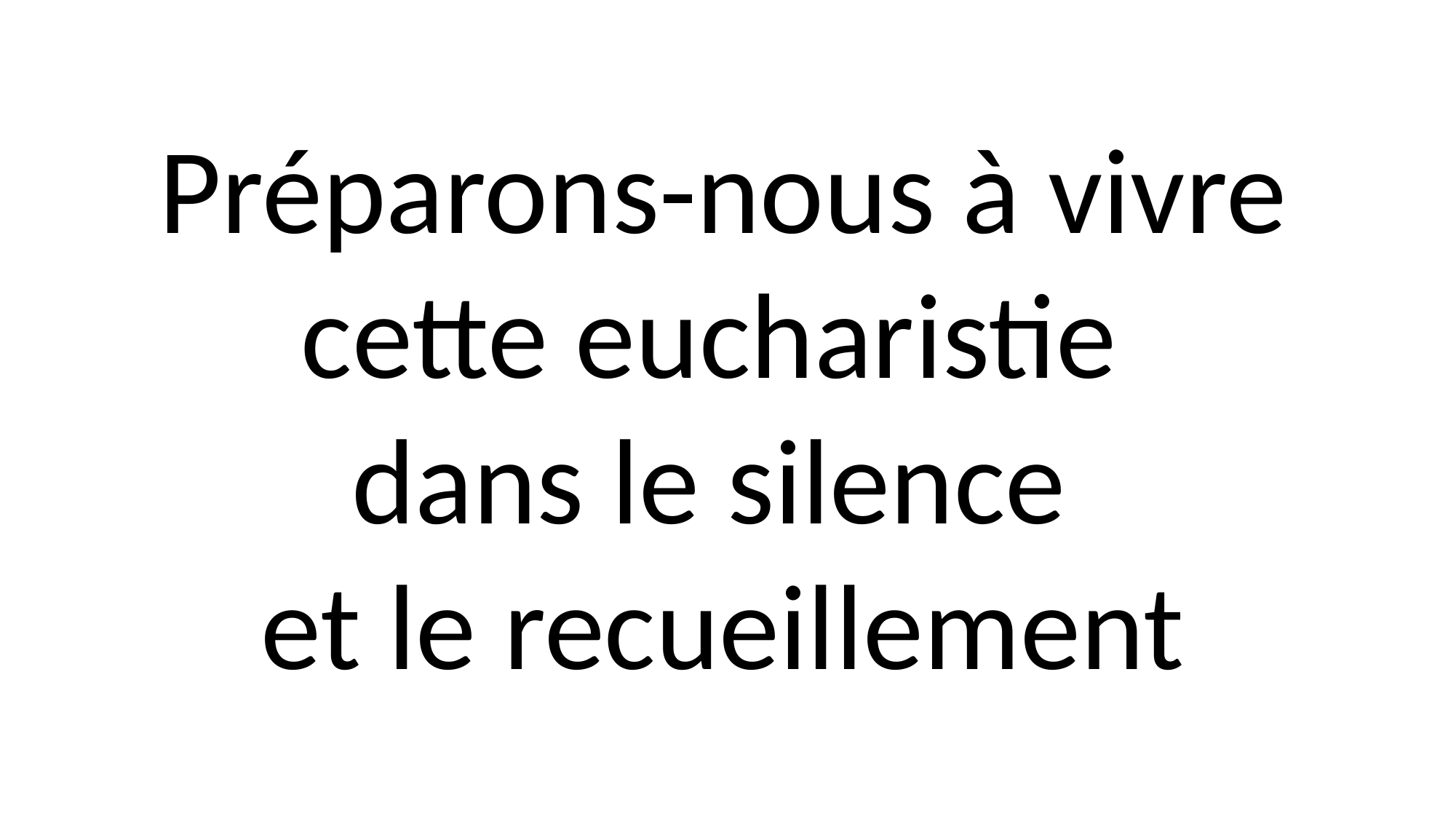

Préparons-nous à vivre cette eucharistie
dans le silence
et le recueillement